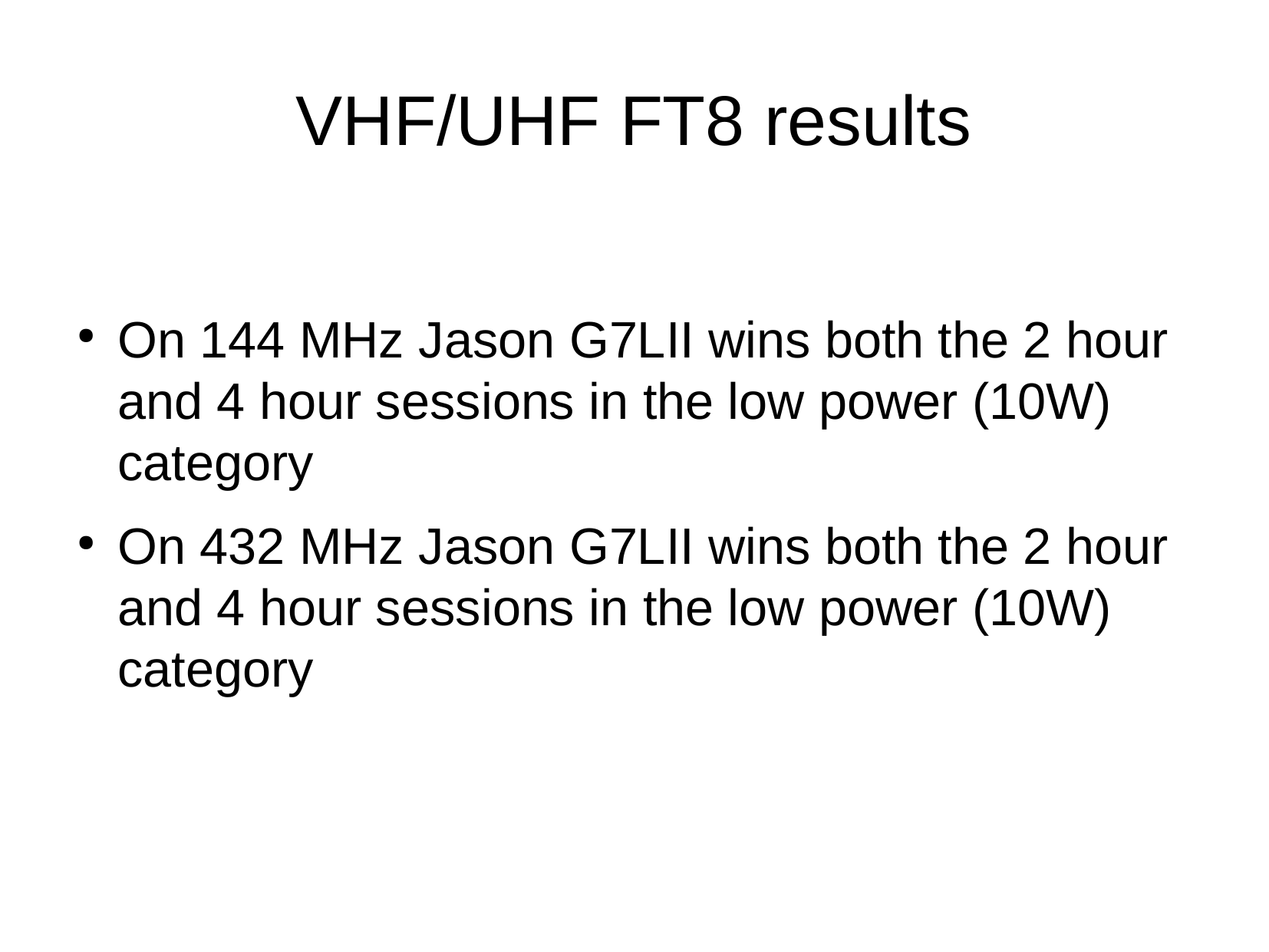

VHF/UHF FT8 results

On 144 MHz Jason G7LII wins both the 2 hour and 4 hour sessions in the low power (10W) category
On 432 MHz Jason G7LII wins both the 2 hour and 4 hour sessions in the low power (10W) category